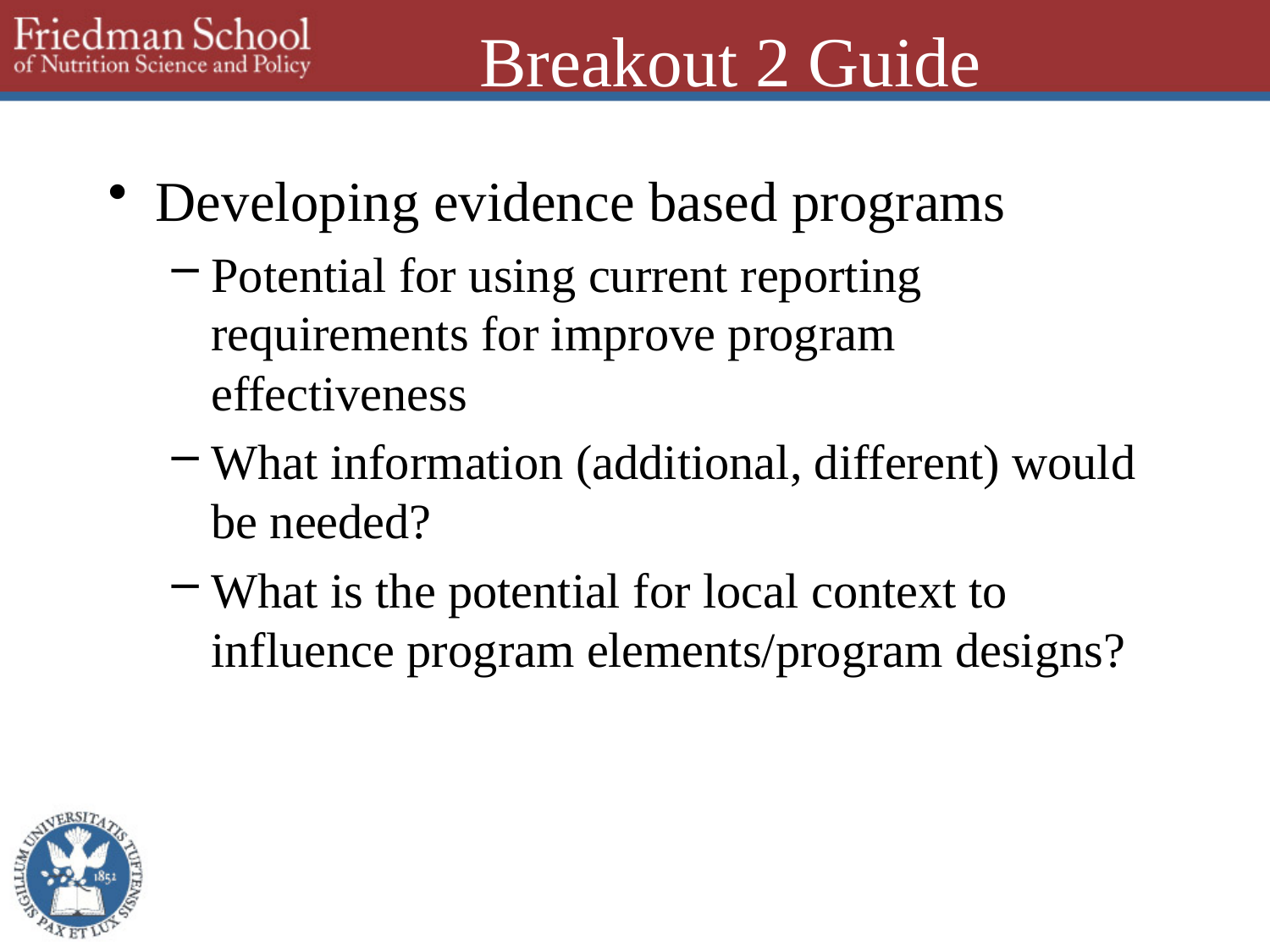

# Breakout 2 Guide
Developing evidence based programs
Potential for using current reporting requirements for improve program effectiveness
What information (additional, different) would be needed?
What is the potential for local context to influence program elements/program designs?